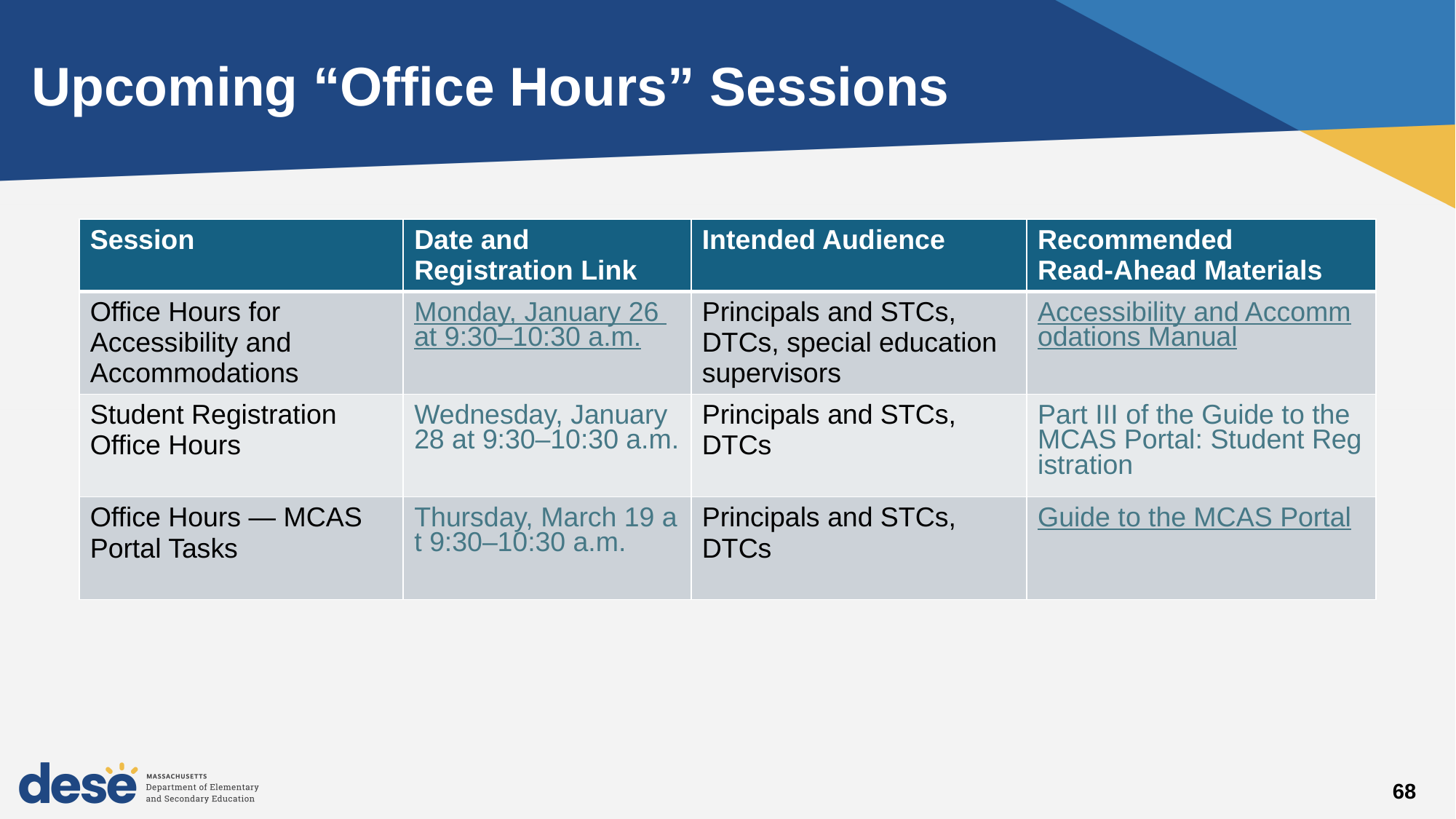

# Upcoming “Office Hours” Sessions
| Session | Date and Registration Link | Intended Audience | Recommended Read-Ahead Materials |
| --- | --- | --- | --- |
| Office Hours for Accessibility and Accommodations | Monday, January 26 at 9:30–10:30 a.m. | Principals and STCs, DTCs, special education supervisors | Accessibility and Accommodations Manual |
| Student Registration Office Hours | Wednesday, January 28 at 9:30–10:30 a.m. | Principals and STCs, DTCs | Part III of the Guide to the MCAS Portal: Student Registration |
| Office Hours — MCAS Portal Tasks | Thursday, March 19 at 9:30–10:30 a.m. | Principals and STCs, DTCs | Guide to the MCAS Portal |
68